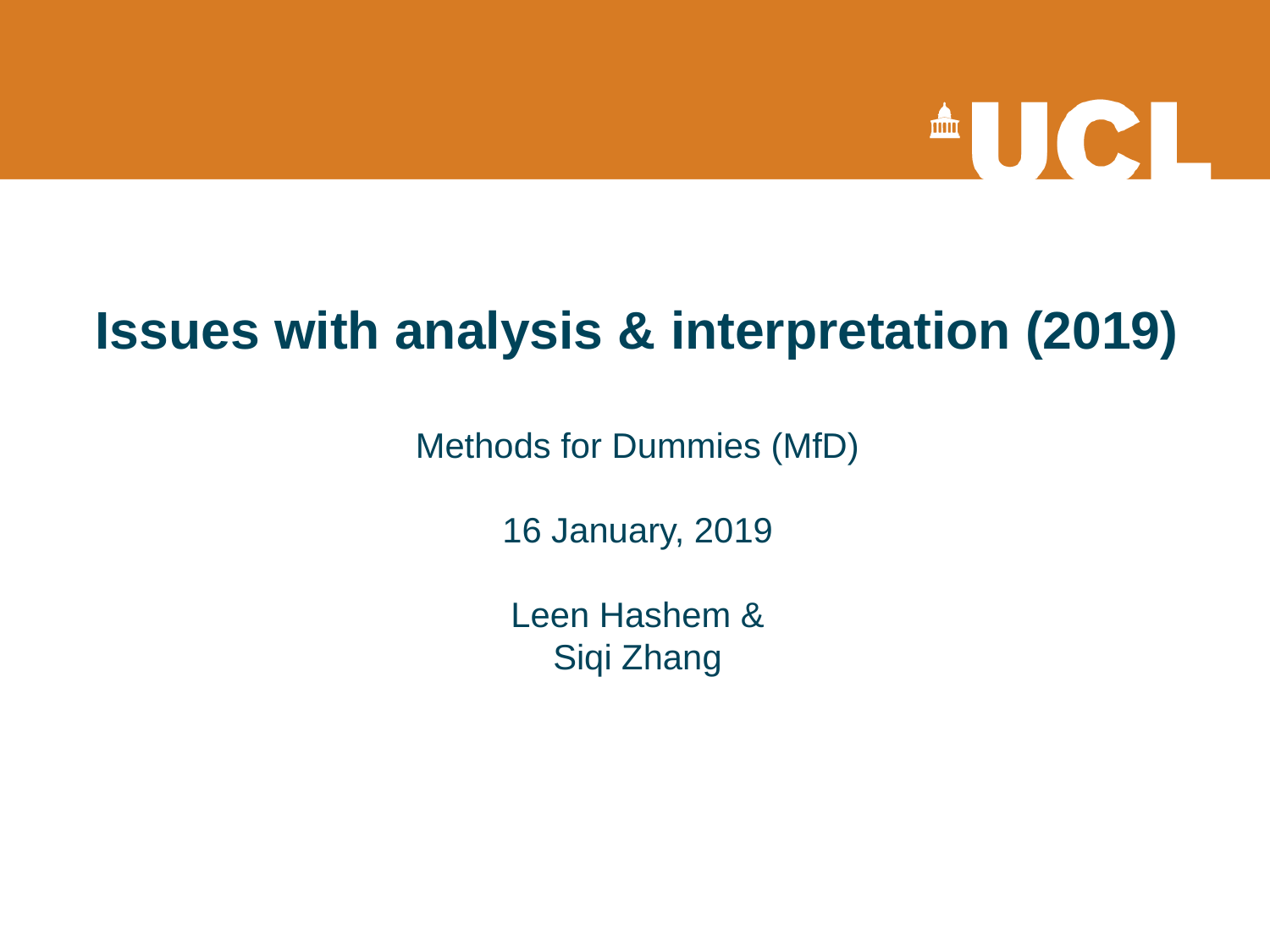

# Issues with analysis & interpretation (2019) Methods for Dummies (MfD) 16 January, 2019 Leen Hashem & Siqi Zhang